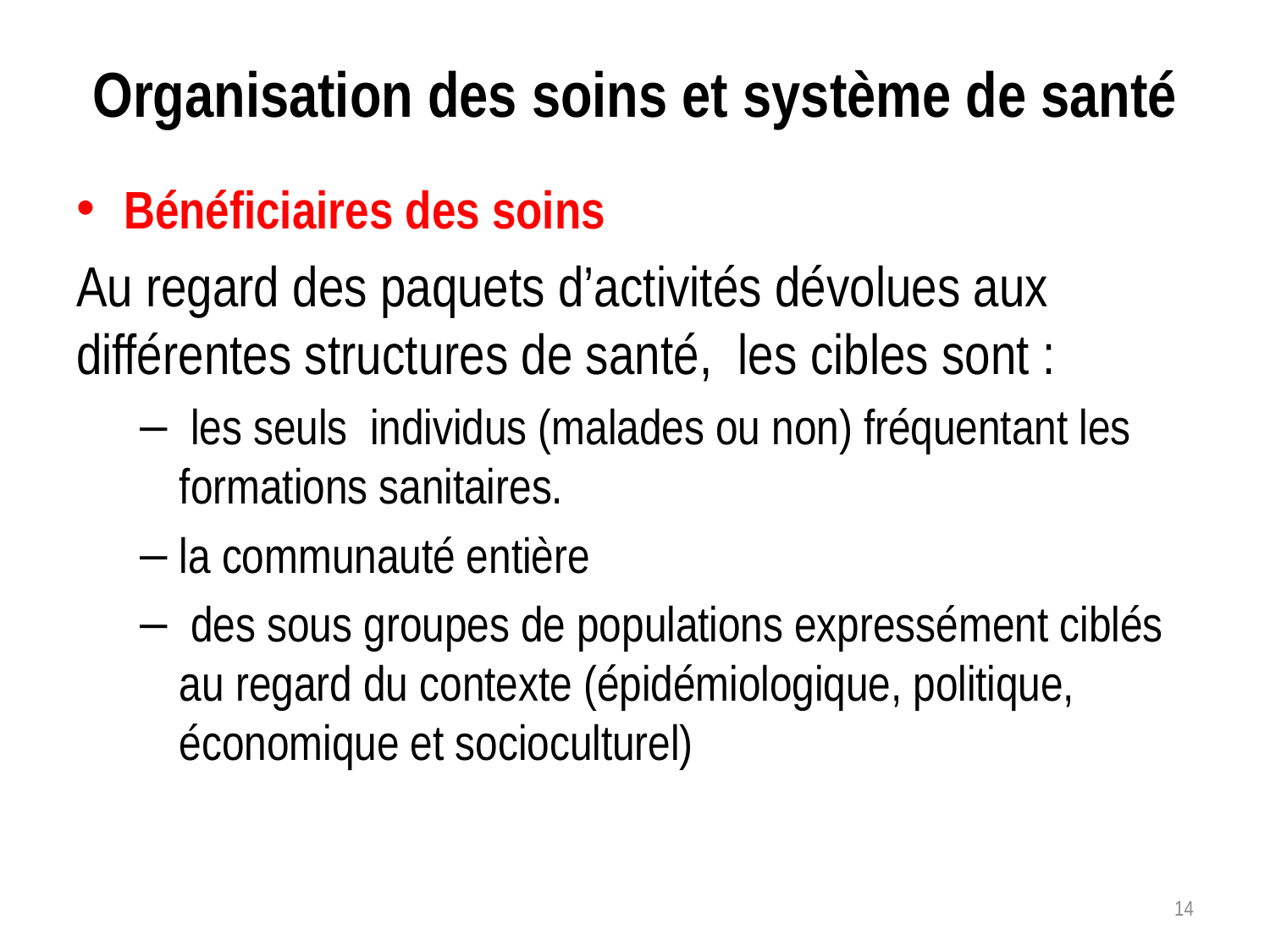

# Organisation des soins et système de santé
Bénéficiaires des soins
Au regard des paquets d’activités dévolues aux différentes structures de santé,  les cibles sont :
 les seuls  individus (malades ou non) fréquentant les formations sanitaires.
la communauté entière
 des sous groupes de populations expressément ciblés au regard du contexte (épidémiologique, politique, économique et socioculturel)
14